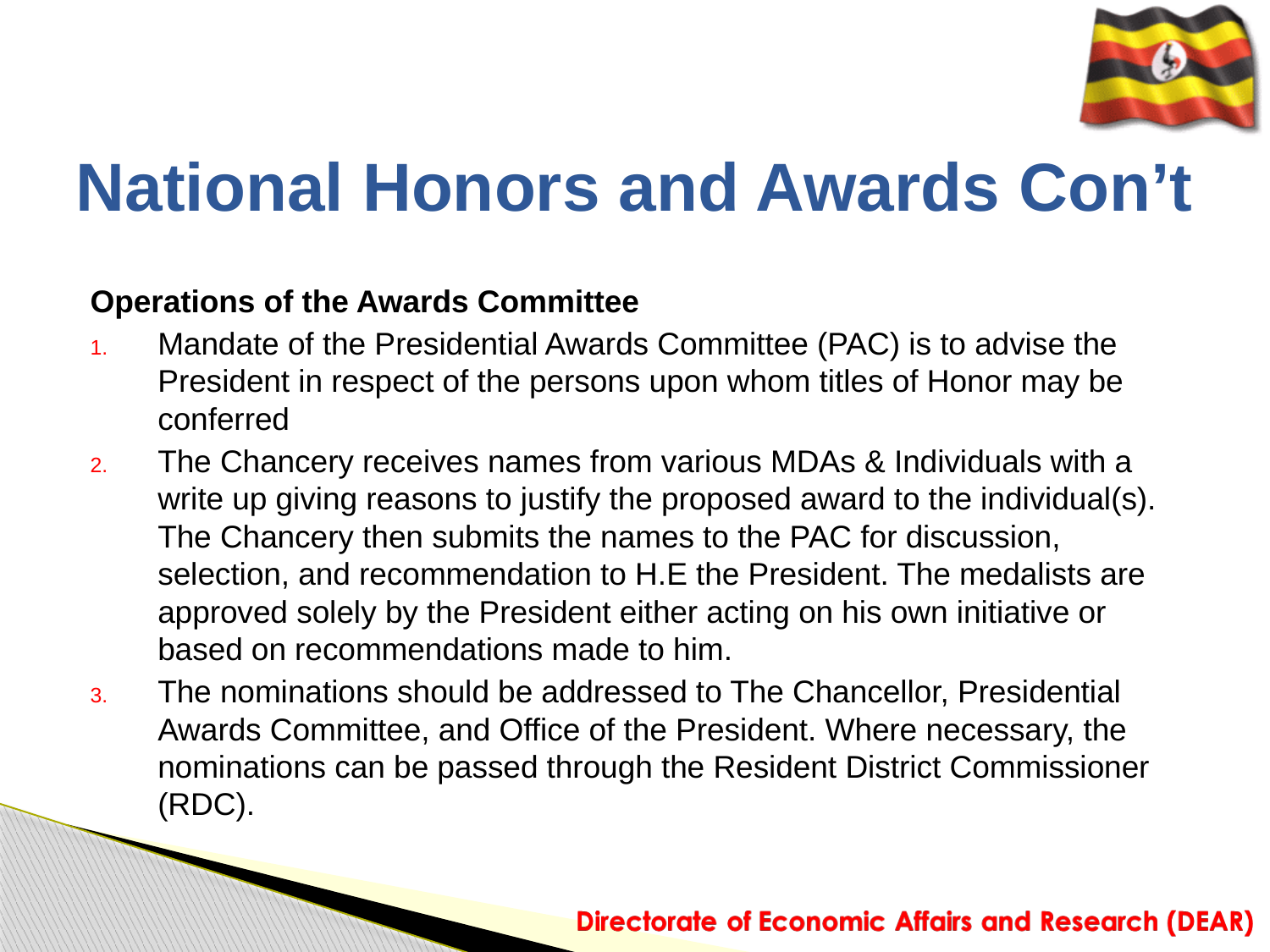

# National Honors and Awards Con’t
Operations of the Awards Committee
Mandate of the Presidential Awards Committee (PAC) is to advise the President in respect of the persons upon whom titles of Honor may be conferred
The Chancery receives names from various MDAs & Individuals with a write up giving reasons to justify the proposed award to the individual(s). The Chancery then submits the names to the PAC for discussion, selection, and recommendation to H.E the President. The medalists are approved solely by the President either acting on his own initiative or based on recommendations made to him.
The nominations should be addressed to The Chancellor, Presidential Awards Committee, and Office of the President. Where necessary, the nominations can be passed through the Resident District Commissioner (RDC).